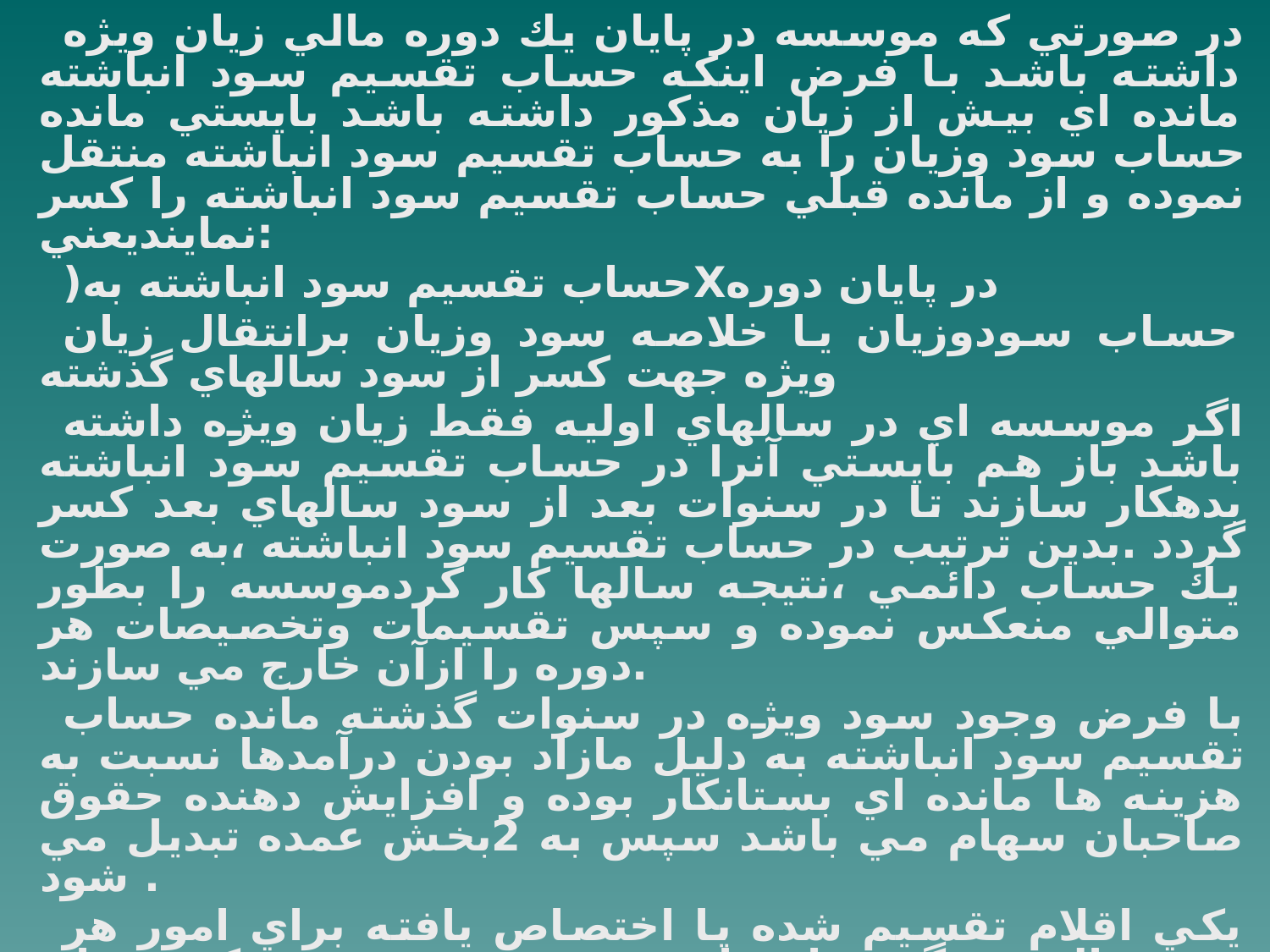

در صورتي كه موسسه در پايان يك دوره مالي زيان ويژه داشته باشد با فرض اينكه حساب تقسيم سود انباشته مانده اي بيش از زيان مذكور داشته باشد بايستي مانده حساب سود وزيان را به حساب تقسيم سود انباشته منتقل نموده و از مانده قبلي حساب تقسيم سود انباشته را كسر نماينديعني:
)حساب تقسيم سود انباشته بهXدر پايان دوره
حساب سودوزيان يا خلاصه سود وزيان برانتقال زيان ويژه جهت كسر از سود سالهاي گذشته
اگر موسسه اي در سالهاي اوليه فقط زيان ويژه داشته باشد باز هم بايستي آنرا در حساب تقسيم سود انباشته بدهكار سازند تا در سنوات بعد از سود سالهاي بعد كسر گردد .بدين ترتيب در حساب تقسيم سود انباشته ،به صورت يك حساب دائمي ،نتيجه سالها كار كردموسسه را بطور متوالي منعكس نموده و سپس تقسيمات وتخصيصات هر دوره را ازآن خارج مي سازند.
با فرض وجود سود ويژه در سنوات گذشته مانده حساب تقسيم سود انباشته به دليل مازاد بودن درآمدها نسبت به هزينه ها مانده اي بستانكار بوده و افزايش دهنده حقوق صاحبان سهام مي باشد سپس به 2بخش عمده تبديل مي شود .
يكي اقلام تقسيم شده يا اختصاص يافته براي امور هر دوره مالي وديگري باقيمانده سود تقسيم نشده كه بعنوان يكي از اقلام افزايش دهنده حقوق صاحبان سهام در ترازنامه به حقوق سهامداران اضافه مي شود ودر پايان دوره مالي مانند حساب بدهي ها و حقوق سهامداران با ترازنامه اختصاصي بسته شده وسال بعد با ترازنامه افتتاحي مفتوح مي شود .